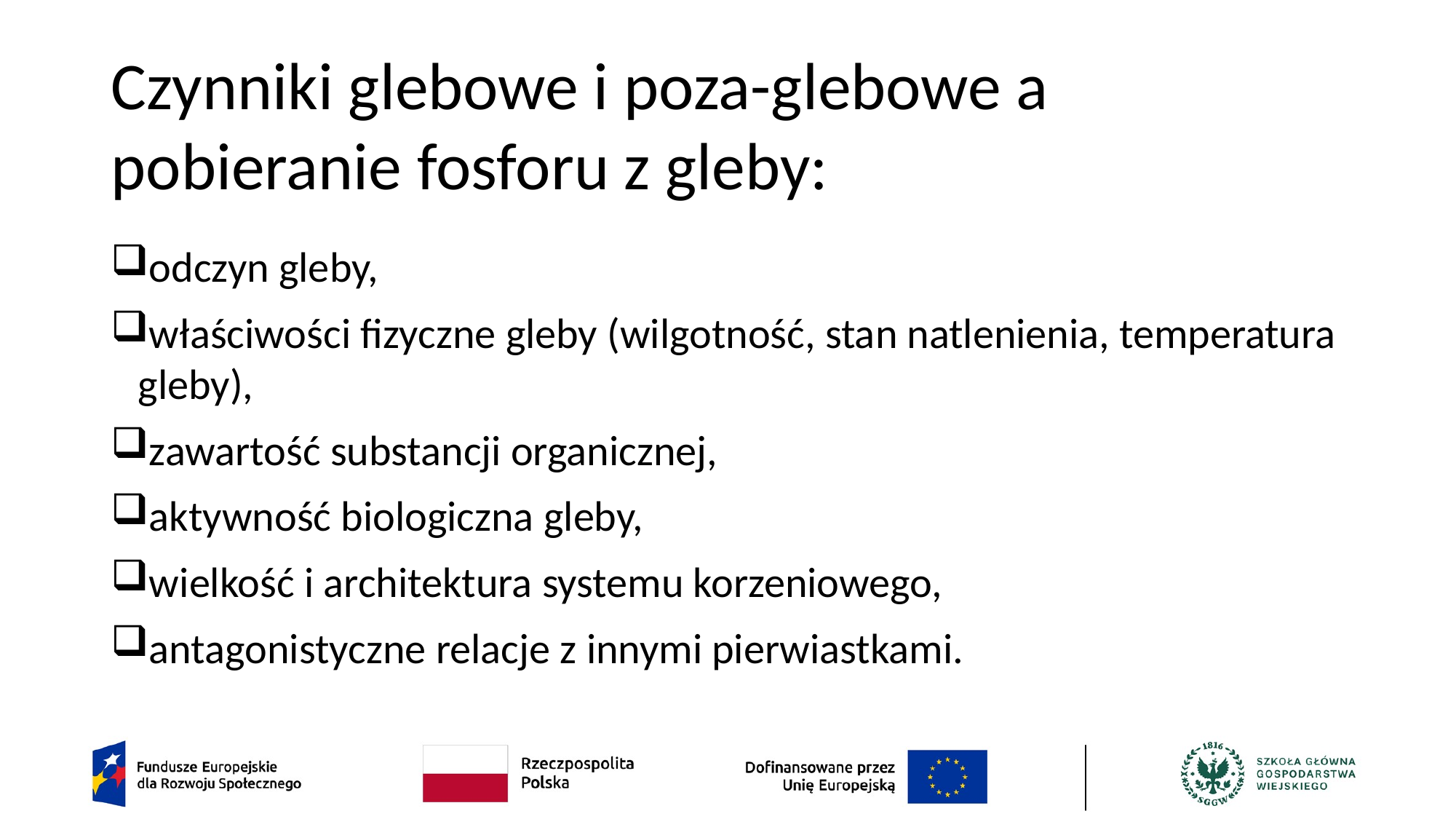

# Czynniki glebowe i poza-glebowe a pobieranie fosforu z gleby:
odczyn gleby,
właściwości fizyczne gleby (wilgotność, stan natlenienia, temperatura gleby),
zawartość substancji organicznej,
aktywność biologiczna gleby,
wielkość i architektura systemu korzeniowego,
antagonistyczne relacje z innymi pierwiastkami.